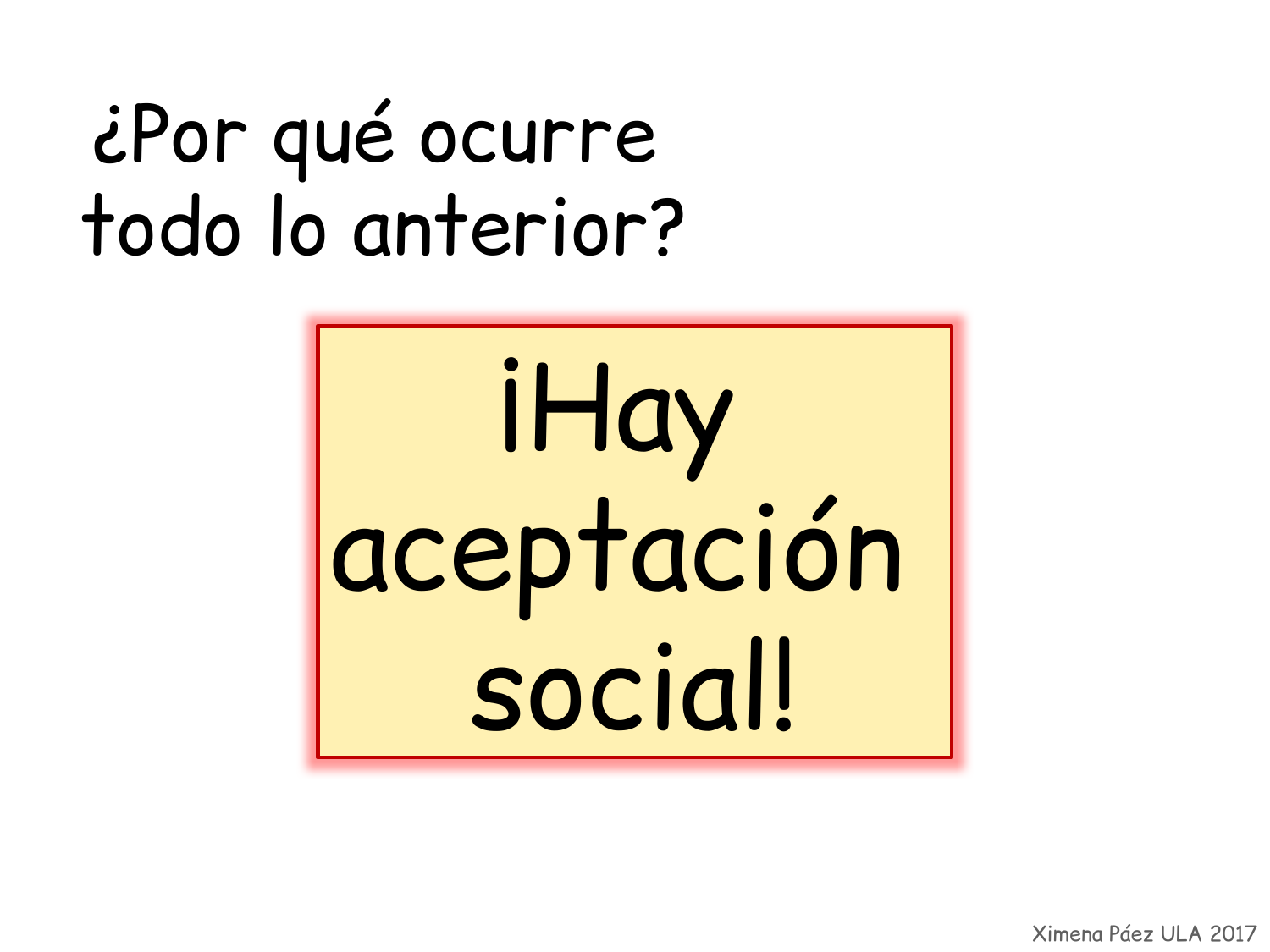

¿Por qué ocurre
todo lo anterior?
¡Hay
aceptación
social!
Ximena Páez ULA 2017